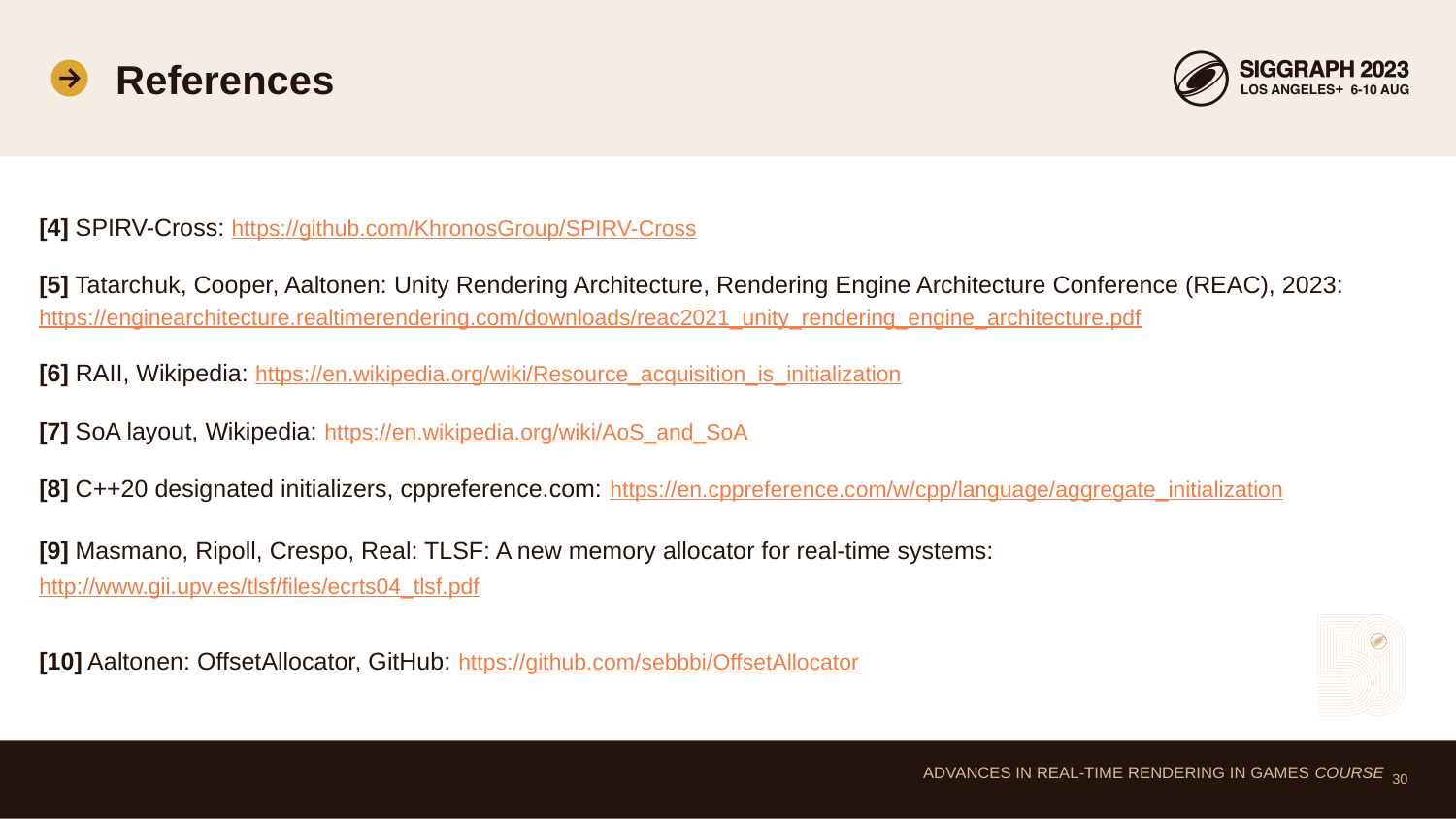

# References
[4] SPIRV-Cross: https://github.com/KhronosGroup/SPIRV-Cross
[5] Tatarchuk, Cooper, Aaltonen: Unity Rendering Architecture, Rendering Engine Architecture Conference (REAC), 2023: https://enginearchitecture.realtimerendering.com/downloads/reac2021_unity_rendering_engine_architecture.pdf
[6] RAII, Wikipedia: https://en.wikipedia.org/wiki/Resource_acquisition_is_initialization
[7] SoA layout, Wikipedia: https://en.wikipedia.org/wiki/AoS_and_SoA
[8] C++20 designated initializers, cppreference.com: https://en.cppreference.com/w/cpp/language/aggregate_initialization
[9] Masmano, Ripoll, Crespo, Real: TLSF: A new memory allocator for real-time systems: http://www.gii.upv.es/tlsf/files/ecrts04_tlsf.pdf

[10] Aaltonen: OffsetAllocator, GitHub: https://github.com/sebbbi/OffsetAllocator
30